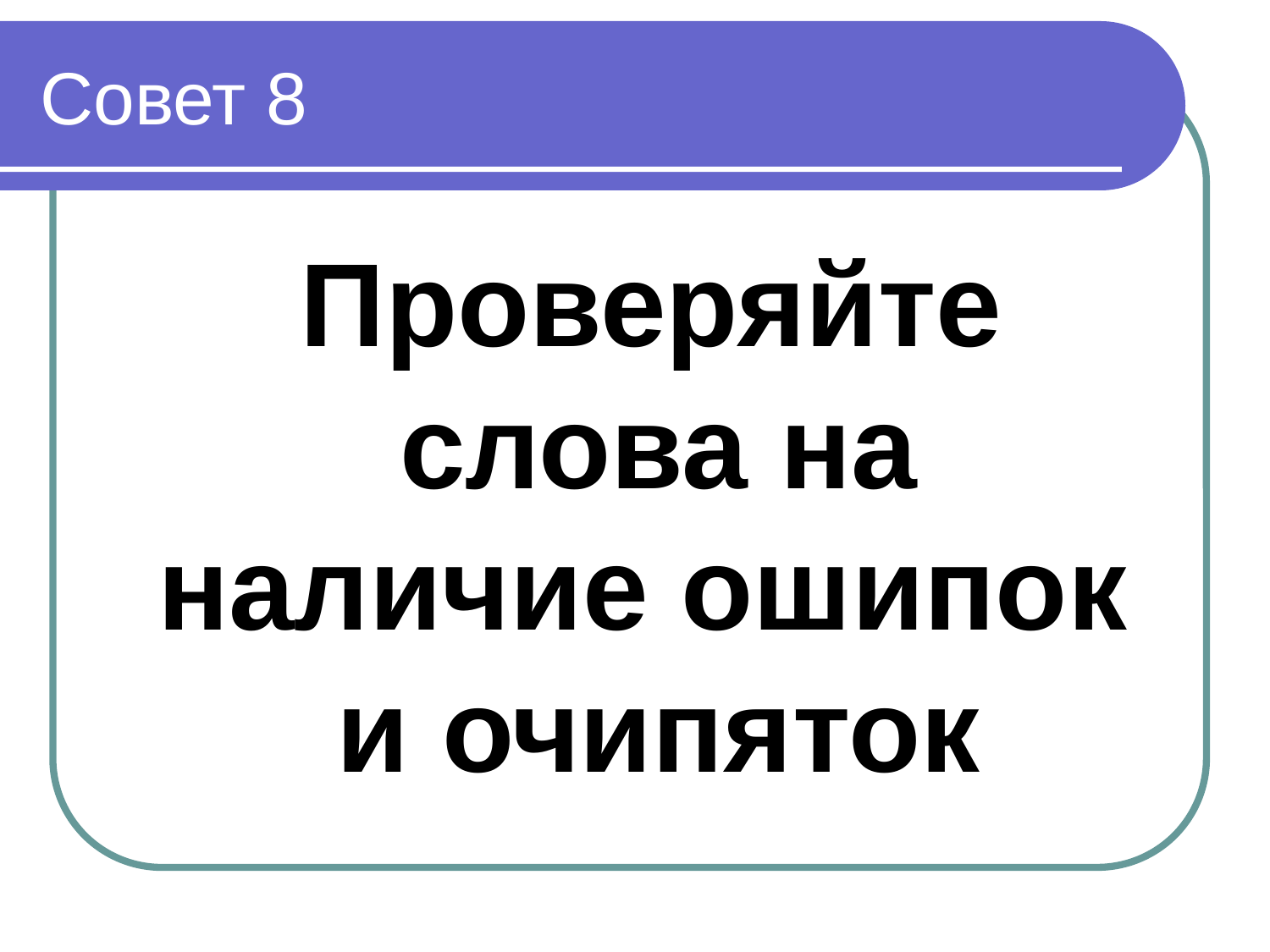

Совет 8
 Проверяйте слова на наличие ошипок
и очипяток